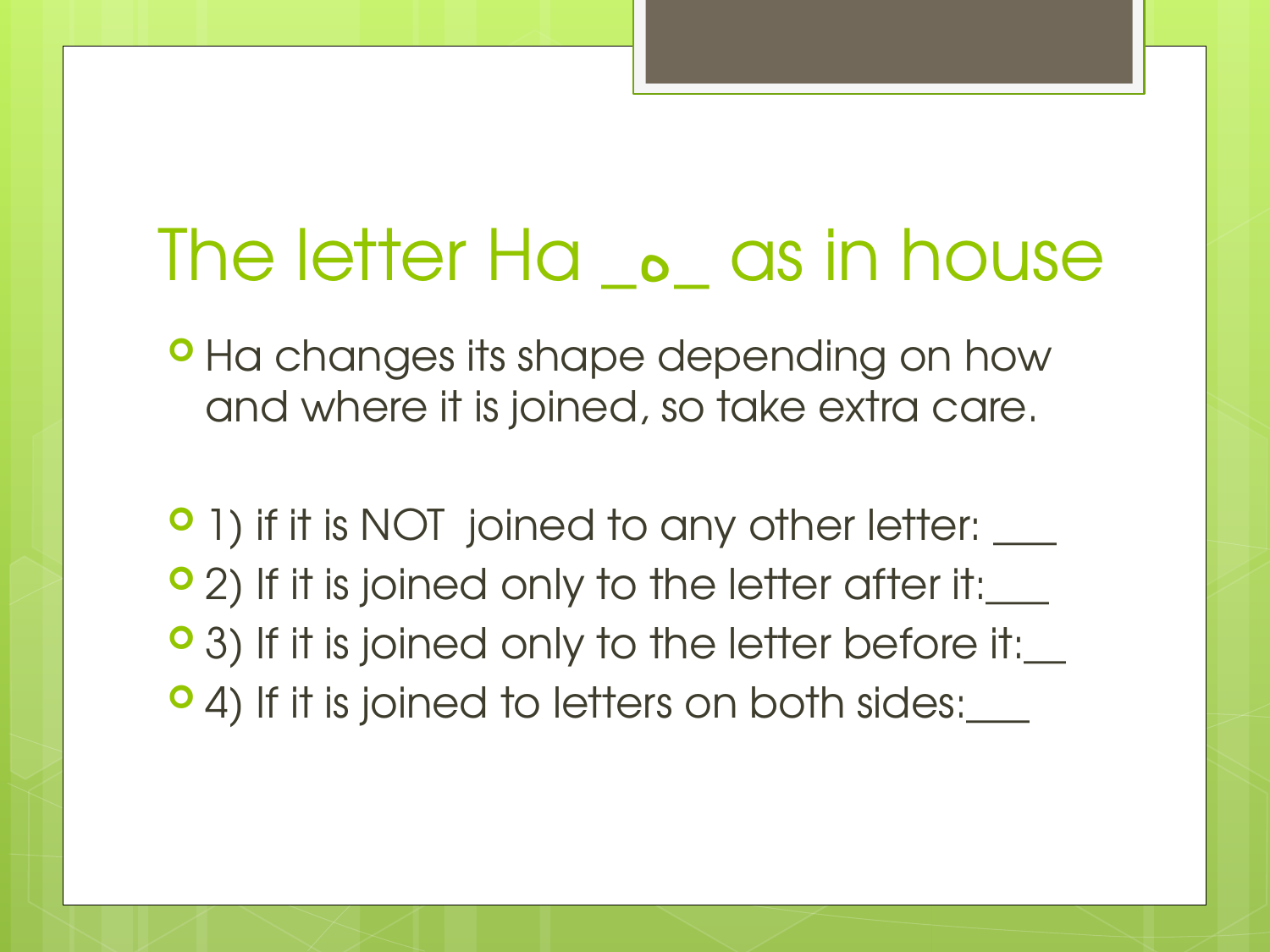

# The letter Ha _ه_ as in house
Ha changes its shape depending on how and where it is joined, so take extra care.

1) if it is NOT  joined to any other letter: ___
2) If it is joined only to the letter after it:___
3) If it is joined only to the letter before it:__
4) If it is joined to letters on both sides:___